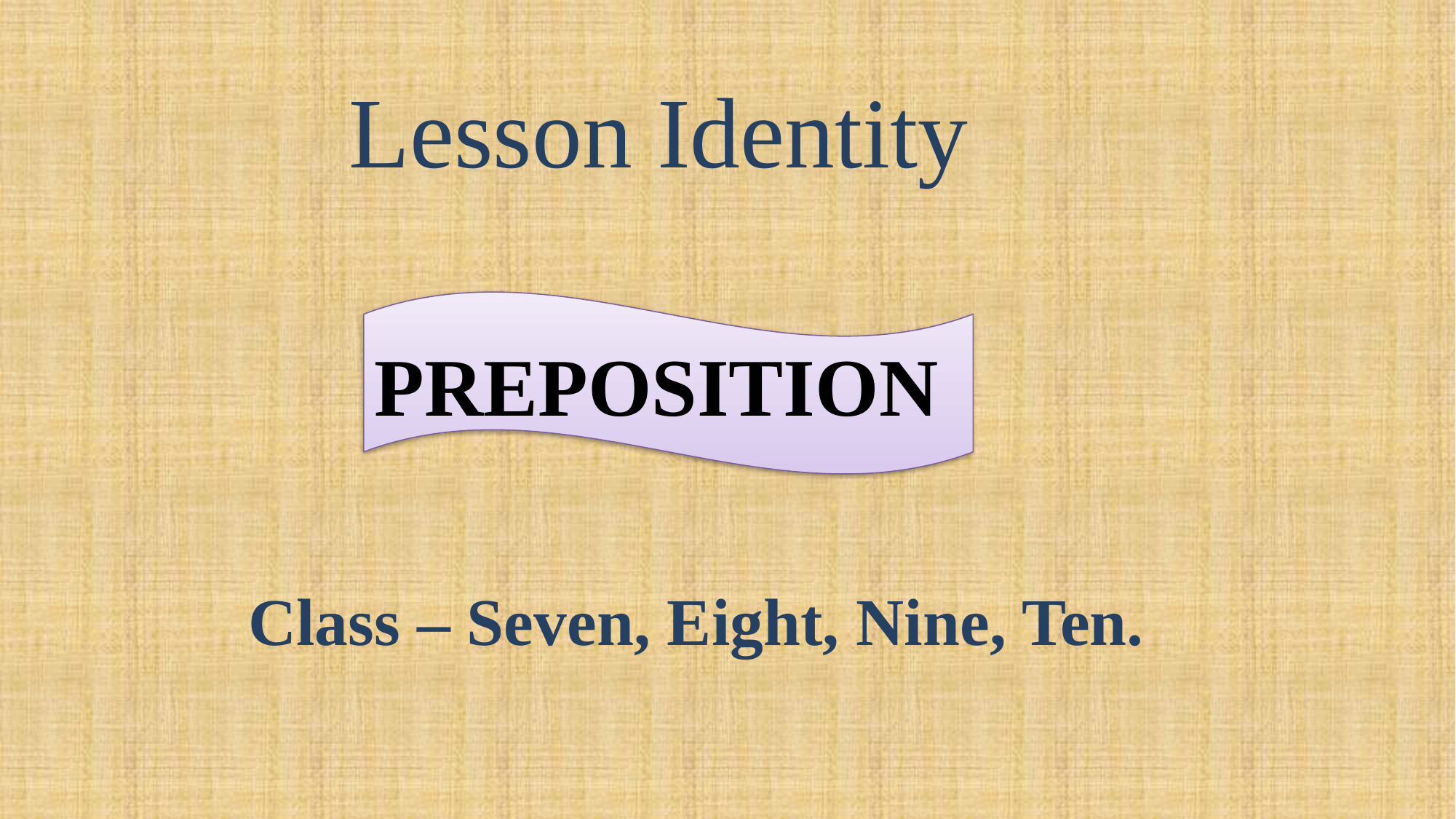

# Lesson Identity
PREPOSITION
Class – Seven, Eight, Nine, Ten.